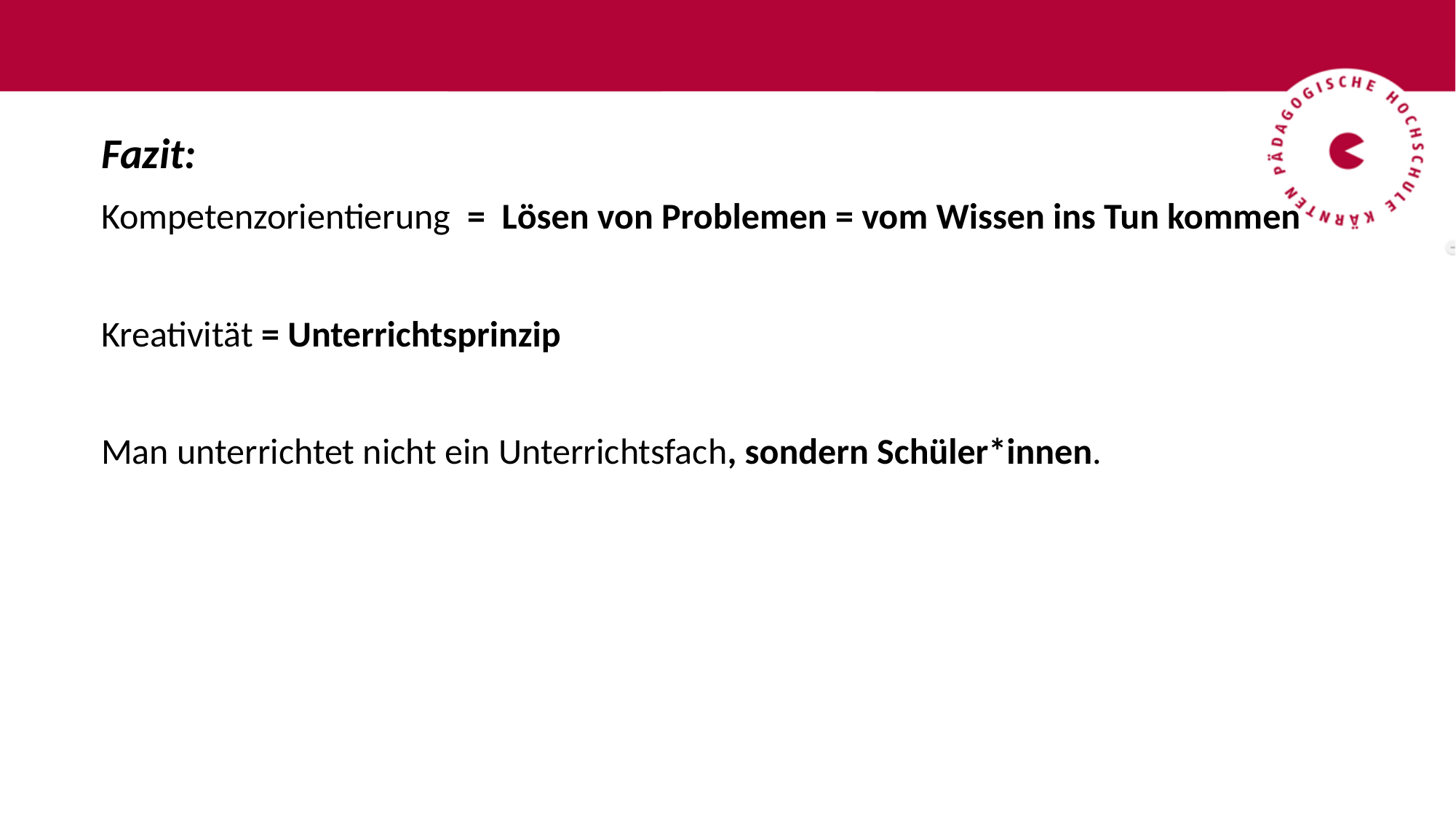

Fazit:
Kompetenzorientierung  =  Lösen von Problemen = vom Wissen ins Tun kommen

Kreativität = Unterrichtsprinzip

Man unterrichtet nicht ein Unterrichtsfach, sondern Schüler*innen.